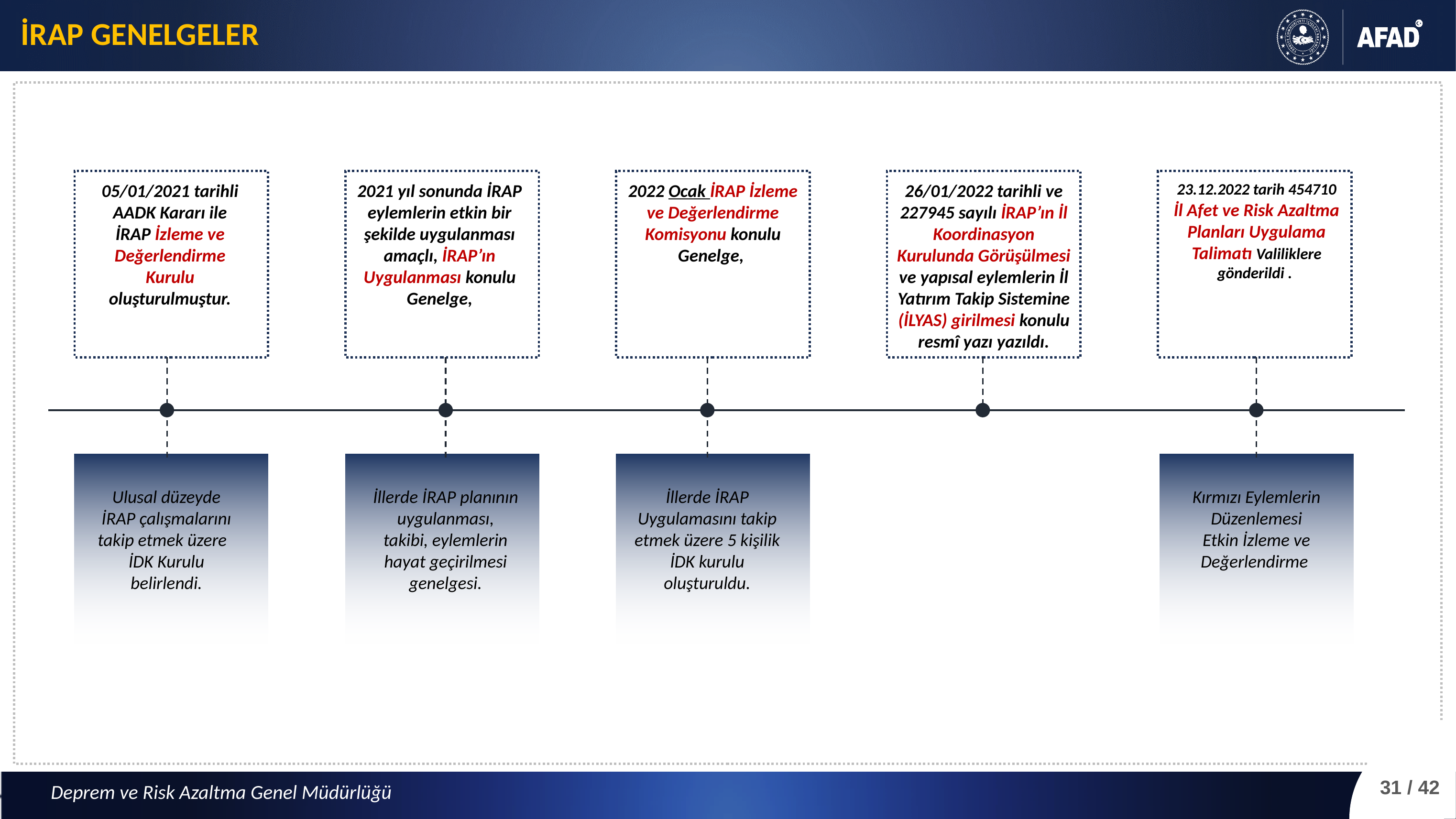

İRAP GENELGELER

05/01/2021 tarihli AADK Kararı ile İRAP İzleme ve Değerlendirme Kurulu oluşturulmuştur.
2021 yıl sonunda İRAP eylemlerin etkin bir şekilde uygulanması amaçlı, İRAP’ın Uygulanması konulu Genelge,
2022 Ocak İRAP İzleme ve Değerlendirme Komisyonu konulu Genelge,
26/01/2022 tarihli ve 227945 sayılı İRAP’ın İl Koordinasyon Kurulunda Görüşülmesi ve yapısal eylemlerin İl Yatırım Takip Sistemine (İLYAS) girilmesi konulu resmî yazı yazıldı.
23.12.2022 tarih 454710
İl Afet ve Risk Azaltma Planları Uygulama Talimatı Valiliklere gönderildi .

Ulusal düzeyde İRAP çalışmalarını takip etmek üzere
İDK Kurulu belirlendi.
İllerde İRAP planının uygulanması, takibi, eylemlerin hayat geçirilmesi genelgesi.
İllerde İRAP Uygulamasını takip etmek üzere 5 kişilik İDK kurulu oluşturuldu.
Kırmızı Eylemlerin Düzenlemesi
Etkin İzleme ve Değerlendirme